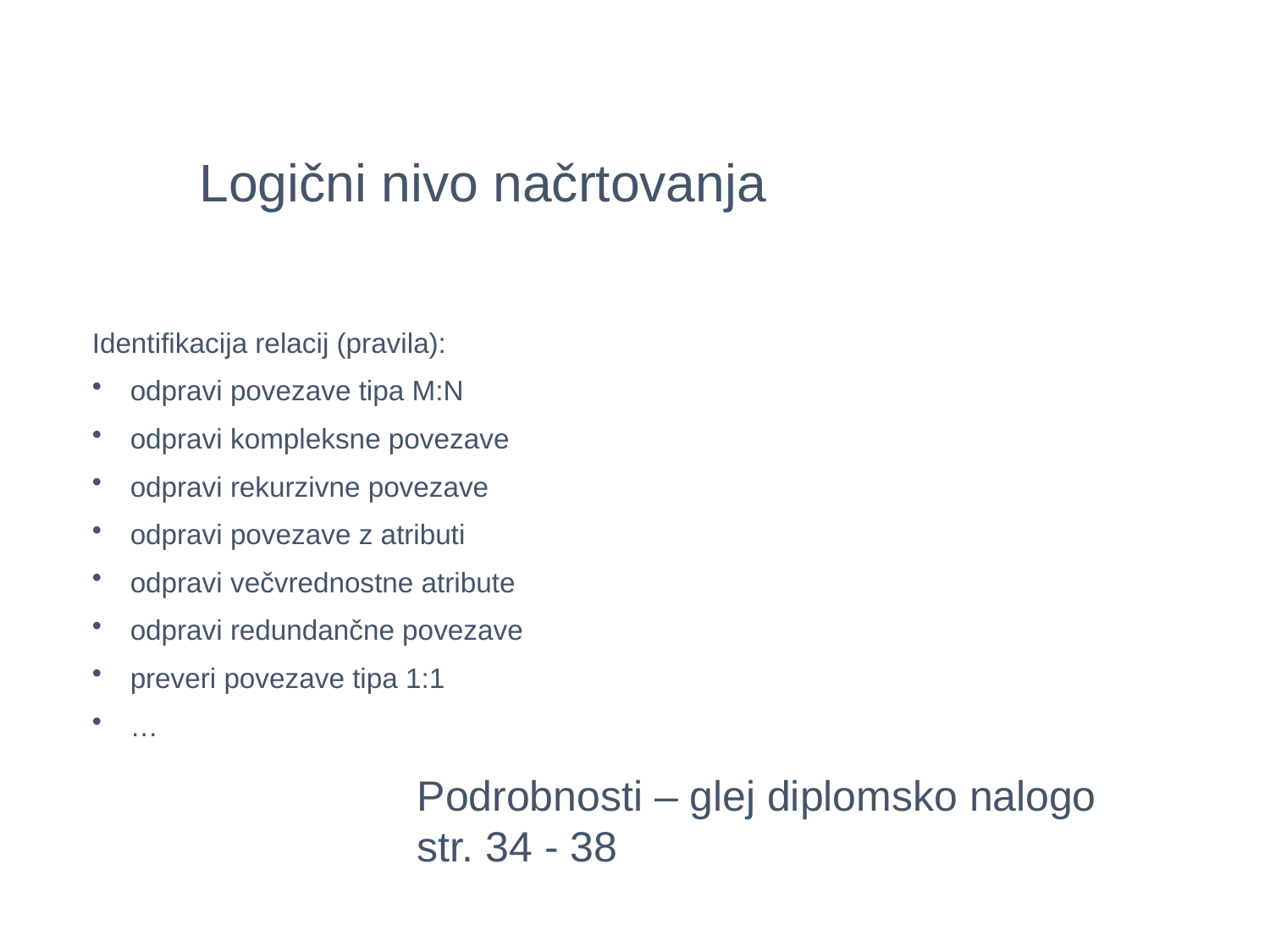

Logični nivo načrtovanja
Identifikacija relacij (pravila):
 odpravi povezave tipa M:N
 odpravi kompleksne povezave
 odpravi rekurzivne povezave
 odpravi povezave z atributi
 odpravi večvrednostne atribute
 odpravi redundančne povezave
 preveri povezave tipa 1:1
 …

Podrobnosti – glej diplomsko nalogo str. 34 - 38